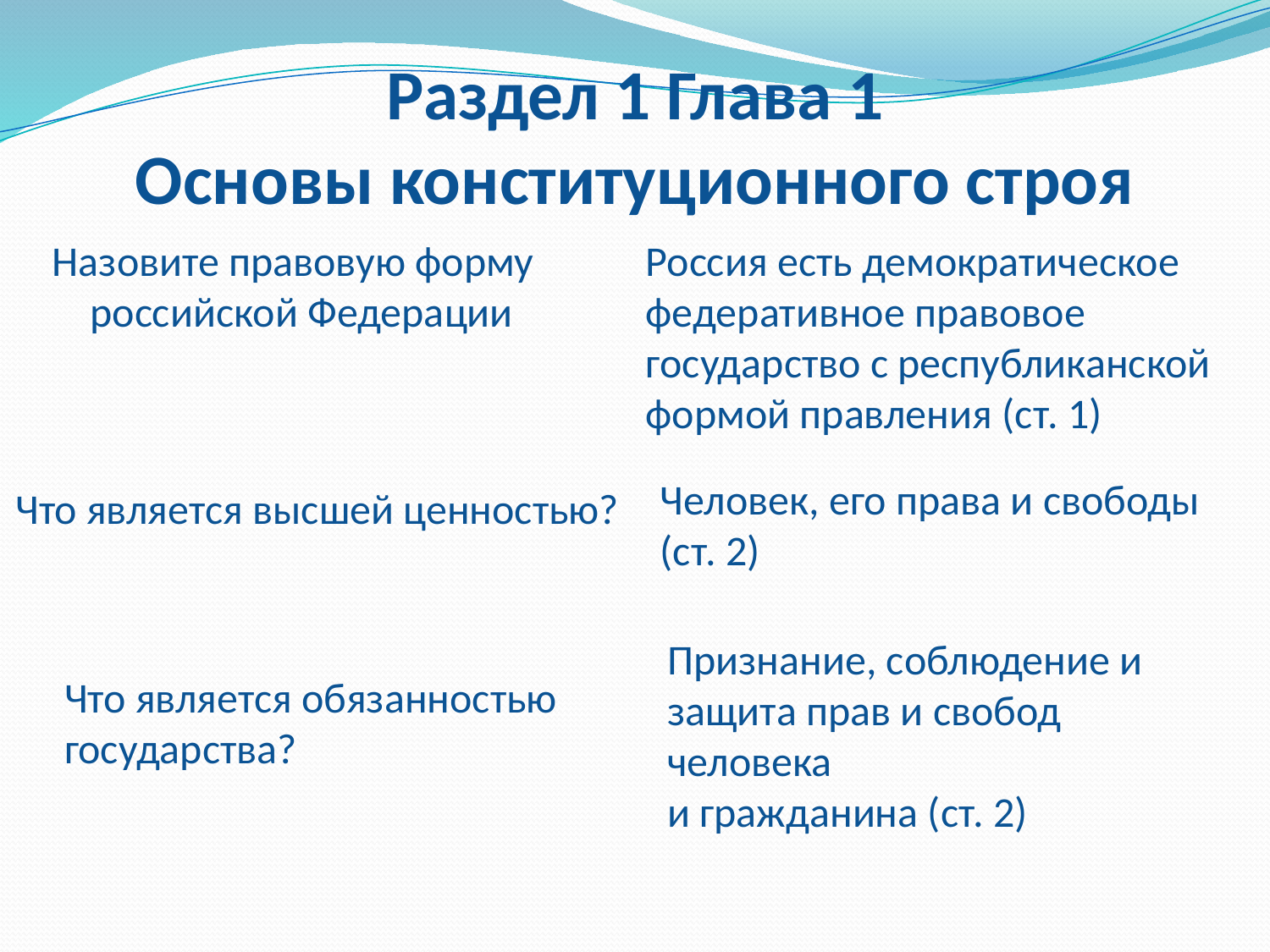

# Раздел 1 Глава 1 Основы конституционного строя
Назовите правовую форму российской Федерации
    Россия есть демократическое федеративное правовое государство с республиканской формой правления (ст. 1)

Человек, его права и свободы
(ст. 2)
Что является высшей ценностью?
Признание, соблюдение и
защита прав и свобод человека
и гражданина (ст. 2)
Что является обязанностью
государства?